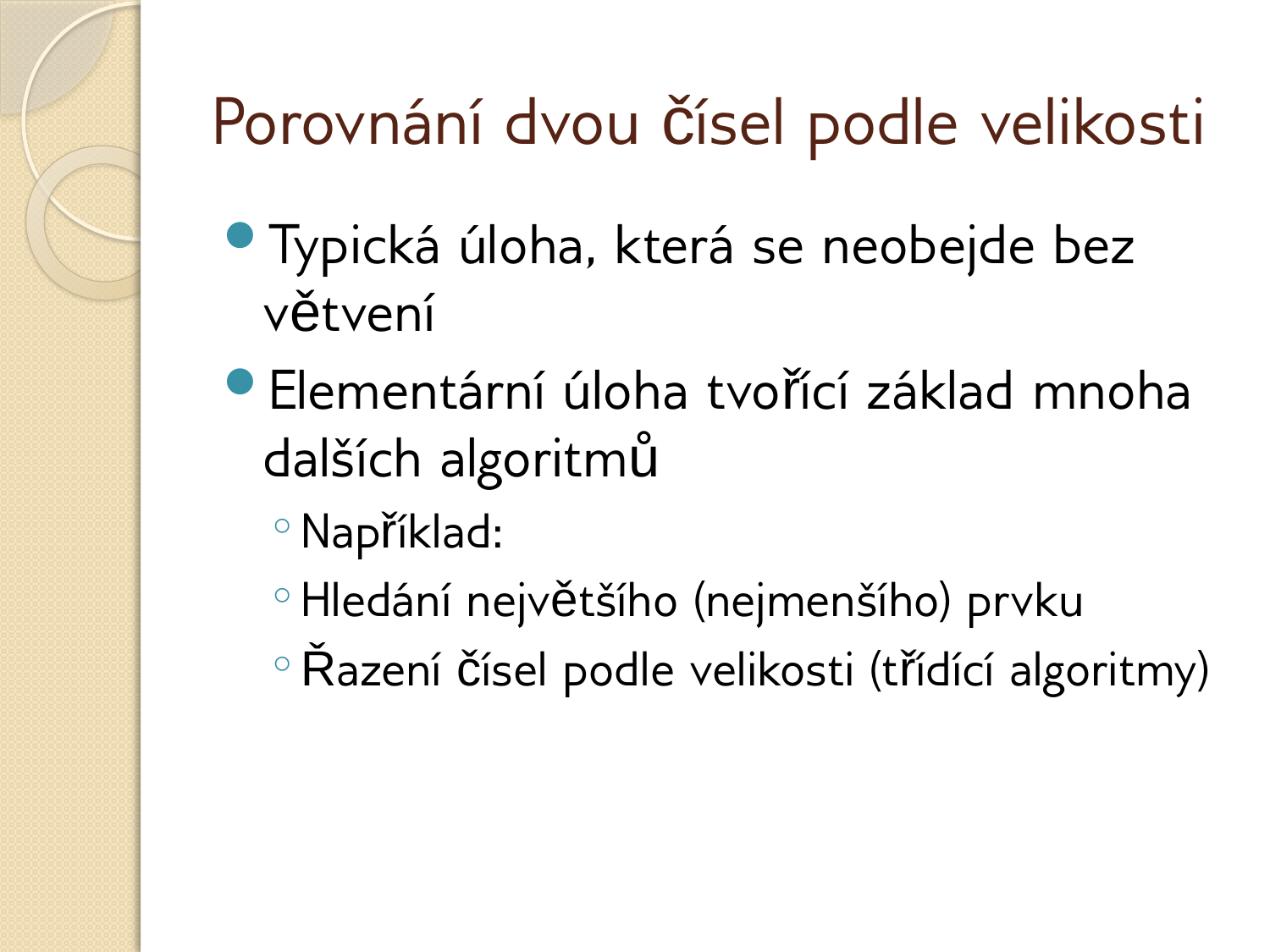

# Porovnání dvou čísel podle velikosti
Typická úloha, která se neobejde bez větvení
Elementární úloha tvořící základ mnoha dalších algoritmů
Například:
Hledání největšího (nejmenšího) prvku
Řazení čísel podle velikosti (třídící algoritmy)